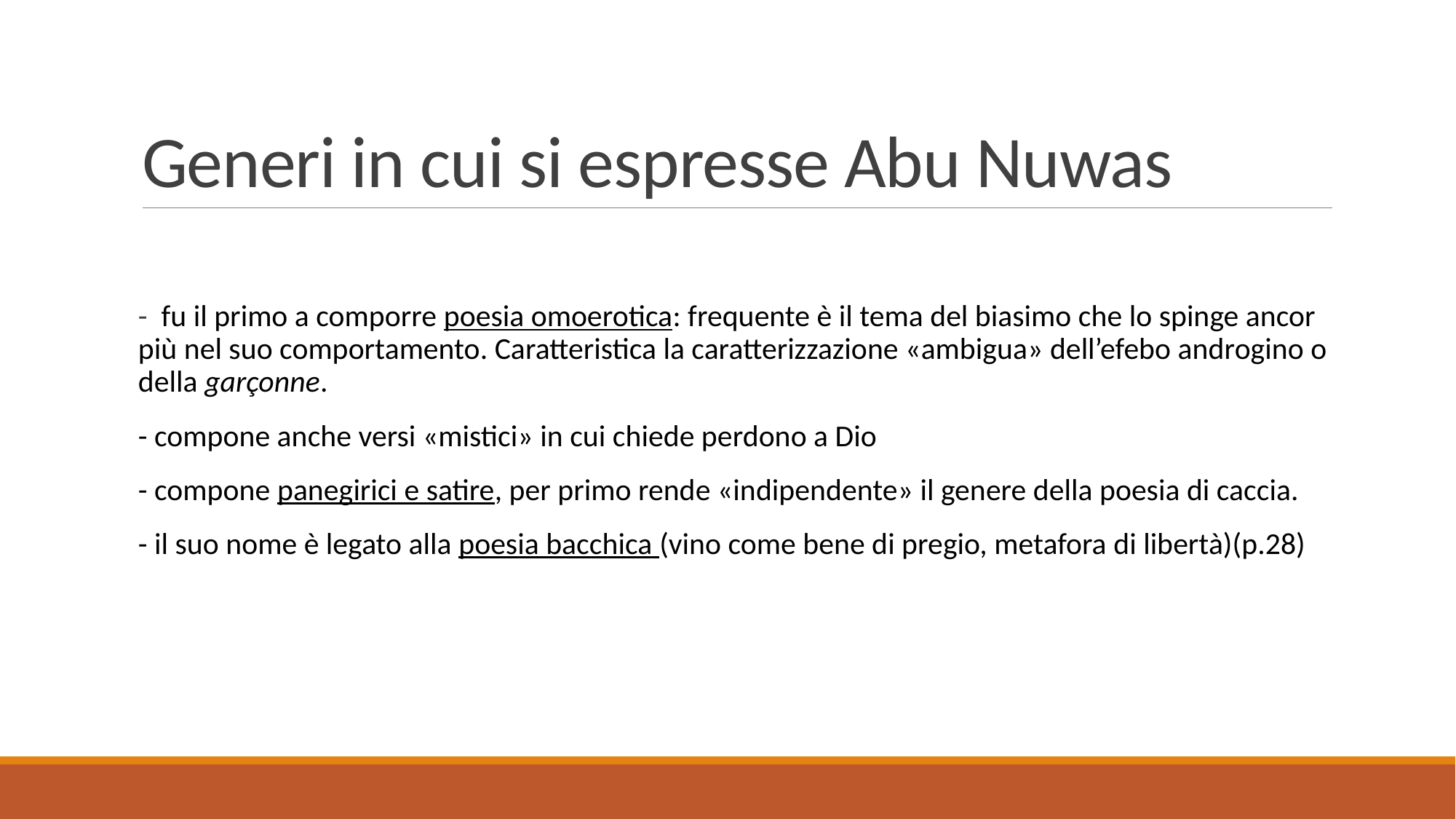

# Generi in cui si espresse Abu Nuwas
-  fu il primo a comporre poesia omoerotica: frequente è il tema del biasimo che lo spinge ancor più nel suo comportamento. Caratteristica la caratterizzazione «ambigua» dell’efebo androgino o della garçonne.
- compone anche versi «mistici» in cui chiede perdono a Dio
- compone panegirici e satire, per primo rende «indipendente» il genere della poesia di caccia.
- il suo nome è legato alla poesia bacchica (vino come bene di pregio, metafora di libertà)(p.28)